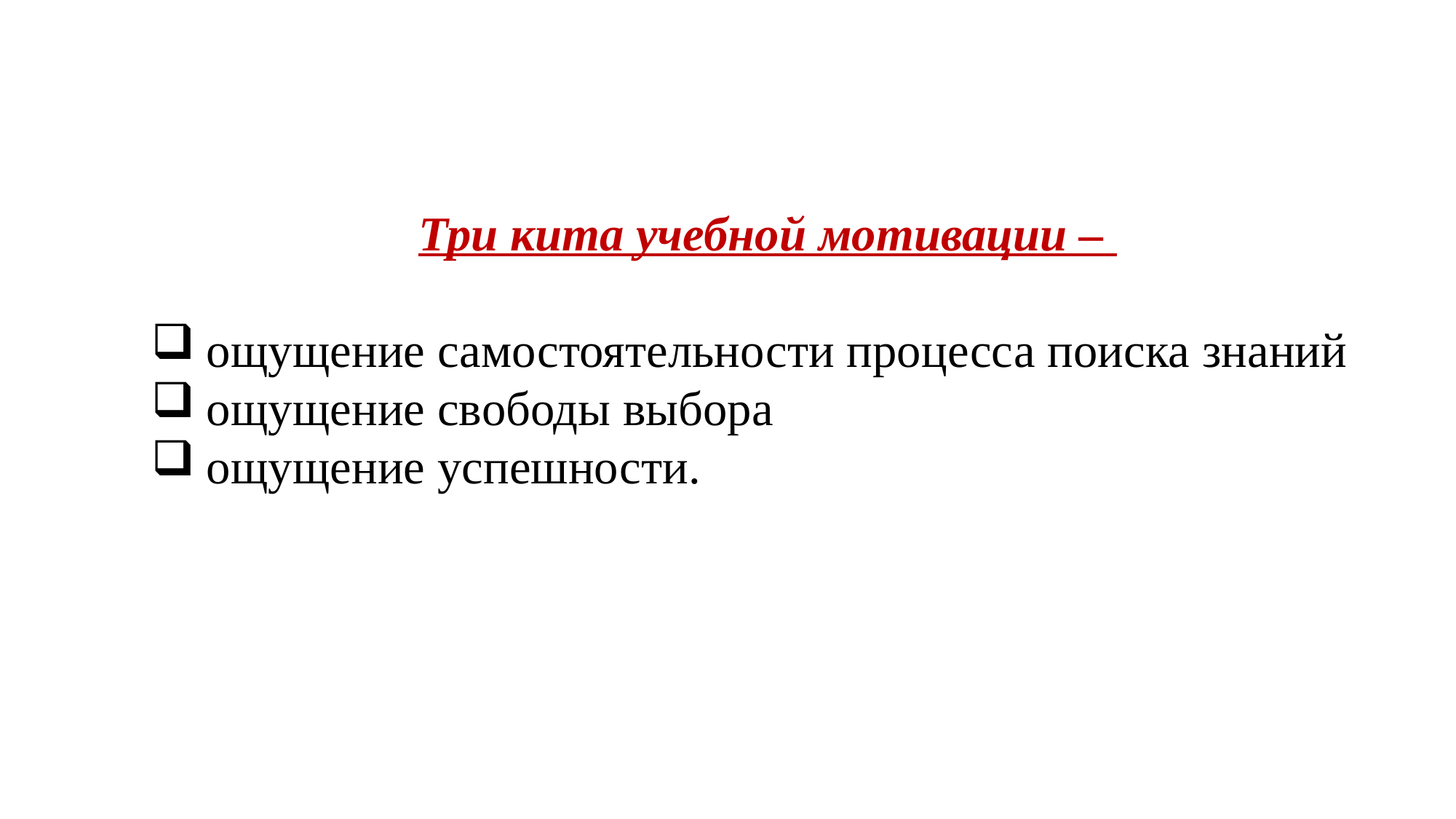

Три кита учебной мотивации –

ощущение самостоятельности процесса поиска знаний
ощущение свободы выбора
ощущение успешности.